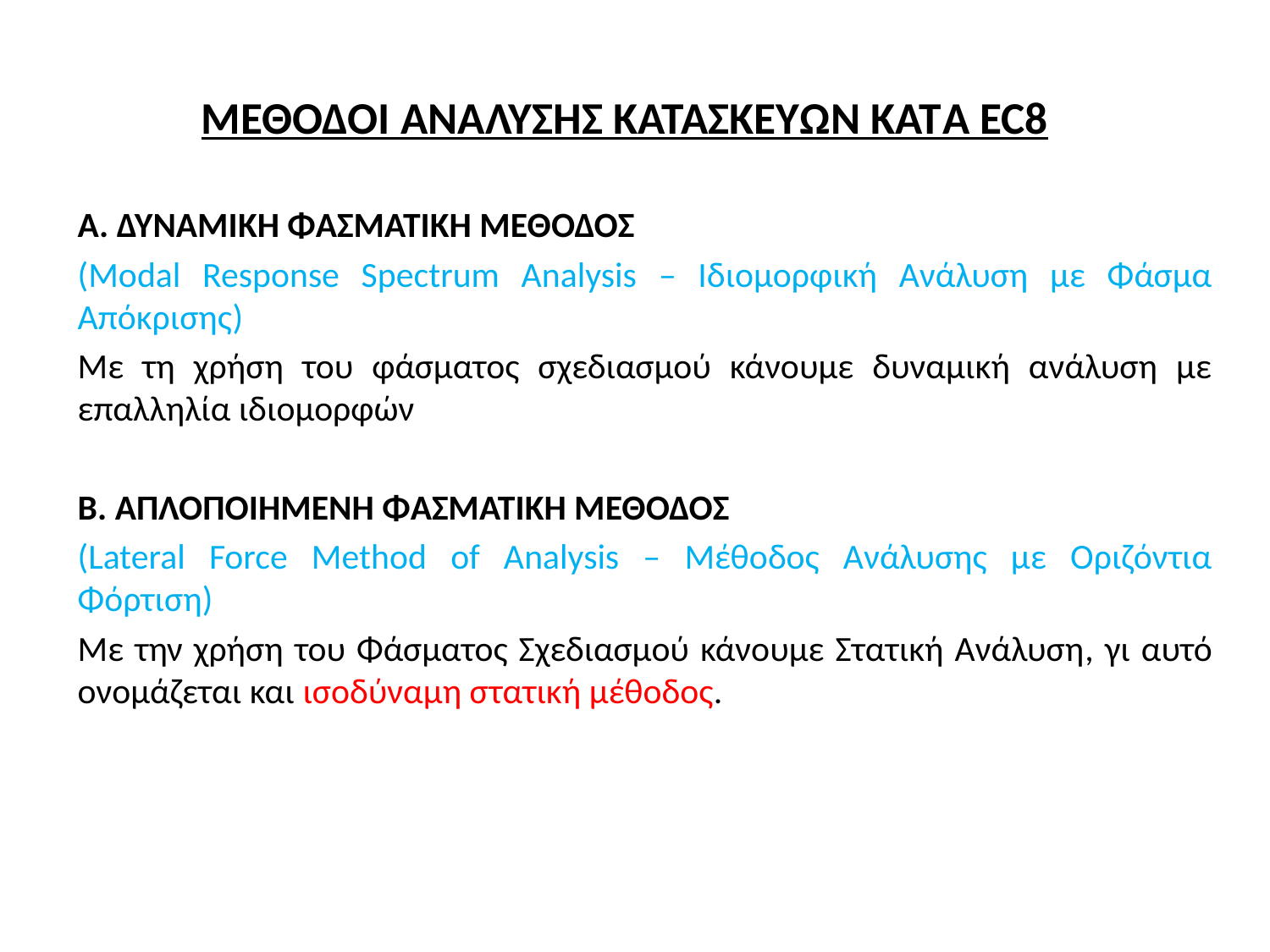

# ΜΕΘΟΔΟΙ ΑΝΑΛΥΣΗΣ ΚΑΤΑΣΚΕΥΩΝ ΚΑΤA EC8
Α. ΔΥΝΑΜΙΚΗ ΦΑΣΜΑΤΙΚΗ ΜΕΘΟΔΟΣ
(Modal Response Spectrum Analysis – Ιδιομορφική Ανάλυση με Φάσμα Απόκρισης)
Με τη χρήση του φάσματος σχεδιασμού κάνουμε δυναμική ανάλυση με επαλληλία ιδιομορφών

Β. ΑΠΛΟΠΟΙΗΜΕΝΗ ΦΑΣΜΑΤΙΚΗ ΜΕΘΟΔΟΣ
(Lateral Force Method of Analysis – Μέθοδος Ανάλυσης με Οριζόντια Φόρτιση)
Με την χρήση του Φάσματος Σχεδιασμού κάνουμε Στατική Ανάλυση, γι αυτό ονομάζεται και ισοδύναμη στατική μέθοδος.